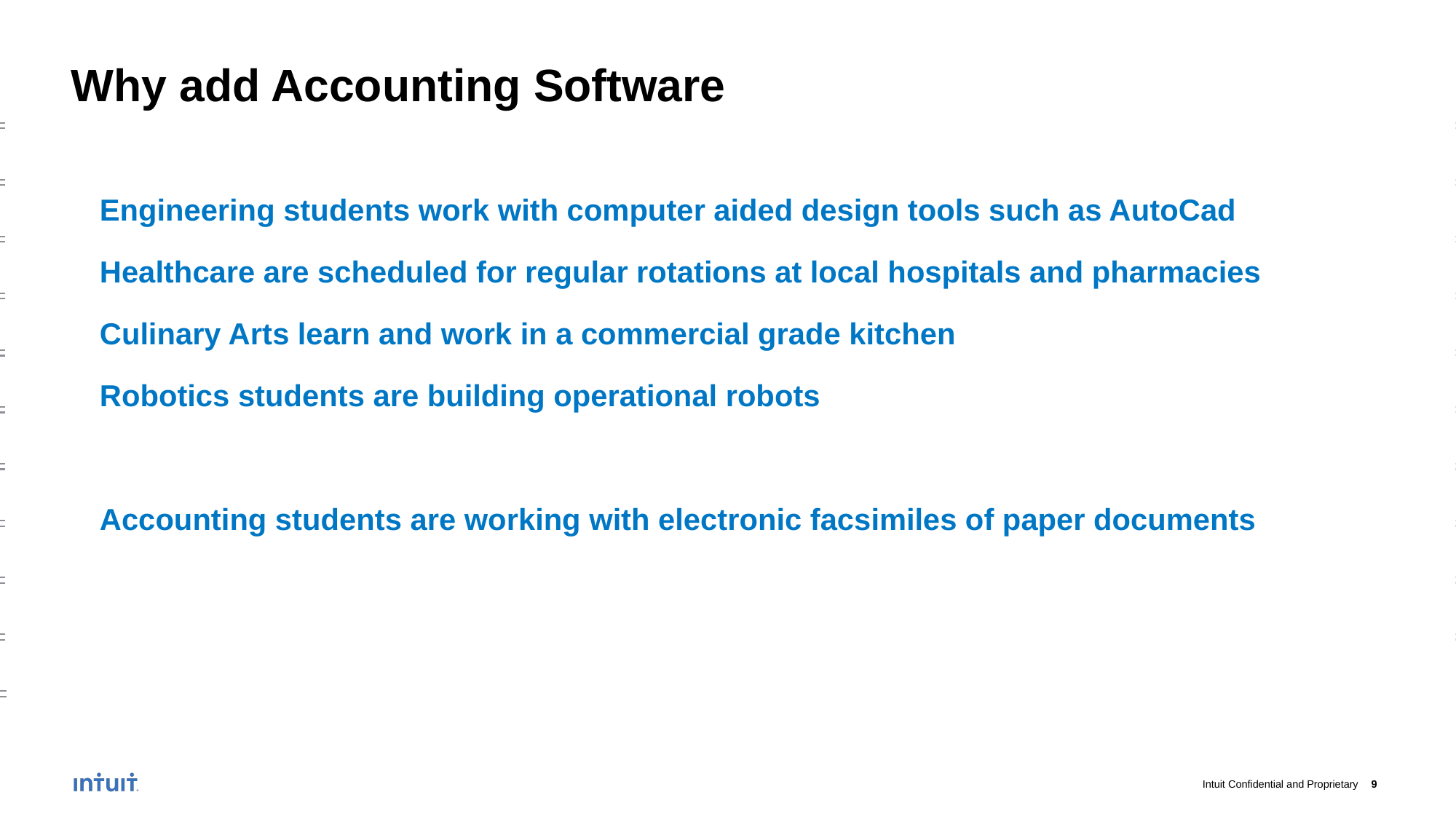

9
# Why add Accounting Software
Engineering students work with computer aided design tools such as AutoCad
Healthcare are scheduled for regular rotations at local hospitals and pharmacies
Culinary Arts learn and work in a commercial grade kitchen
Robotics students are building operational robots

Accounting students are working with electronic facsimiles of paper documents